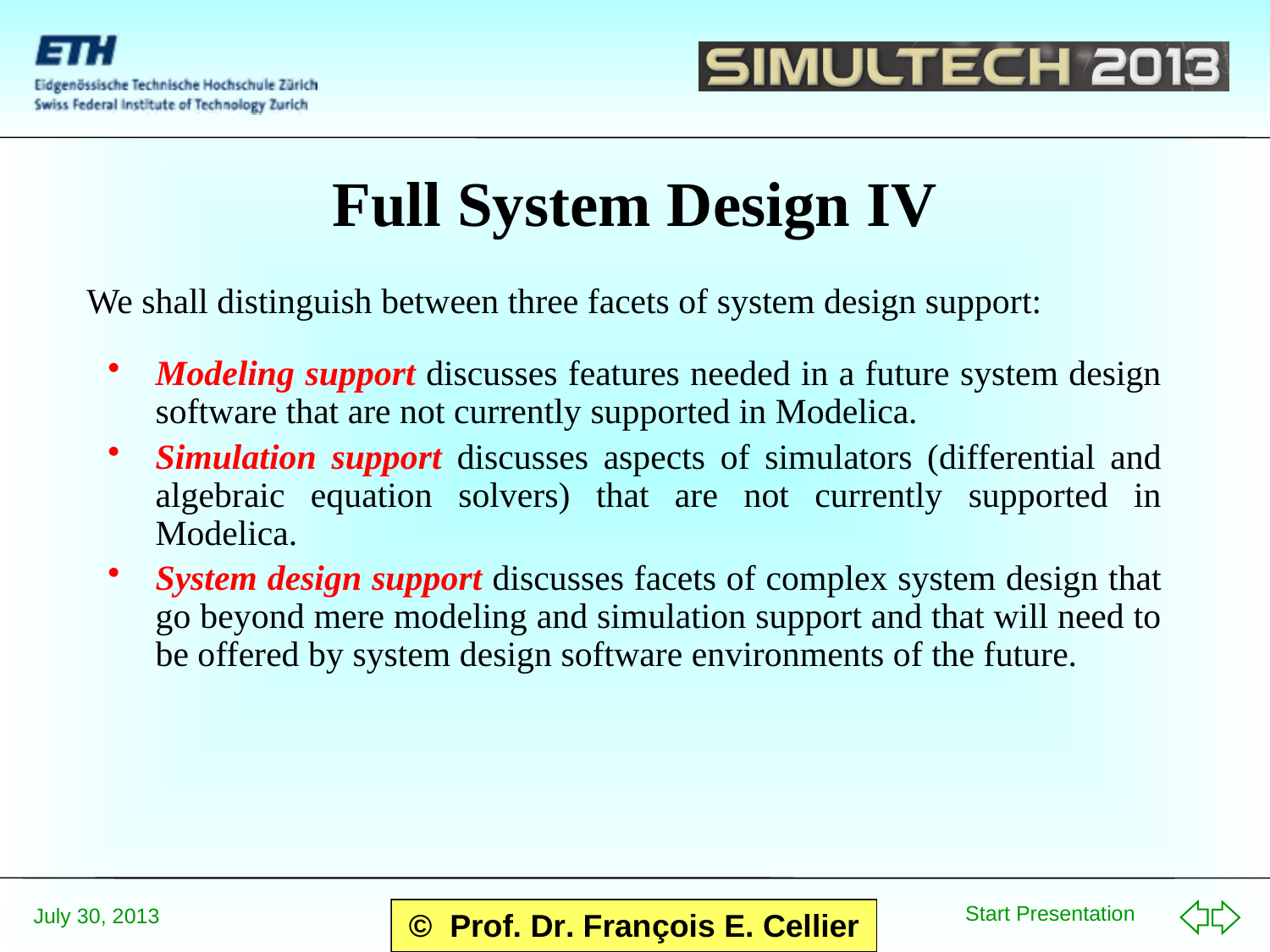

# Full System Design IV
We shall distinguish between three facets of system design support:
Modeling support discusses features needed in a future system design software that are not currently supported in Modelica.
Simulation support discusses aspects of simulators (differential and algebraic equation solvers) that are not currently supported in Modelica.
System design support discusses facets of complex system design that go beyond mere modeling and simulation support and that will need to be offered by system design software environments of the future.